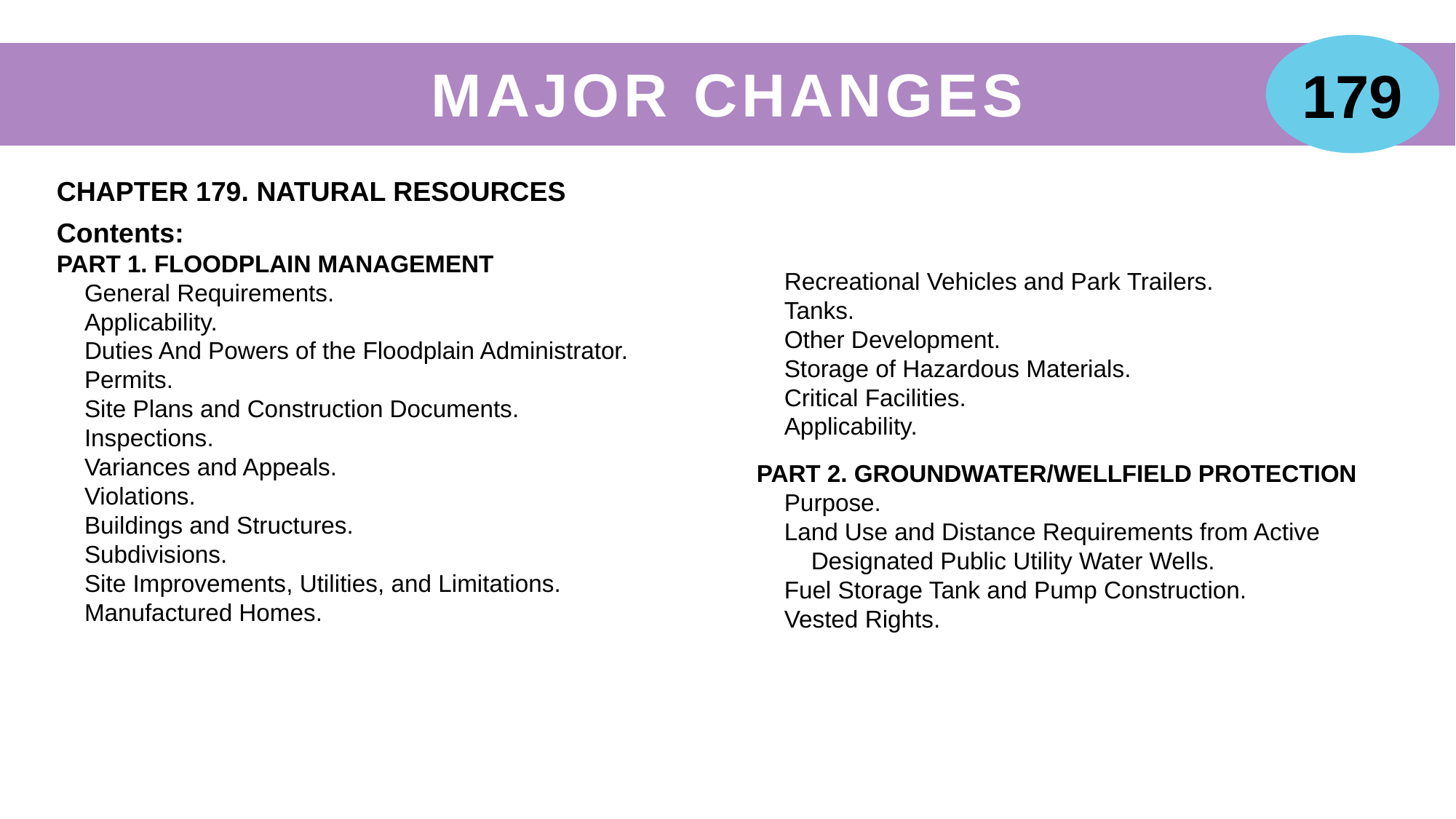

179
# MAJOR CHANGES
CHAPTER 179. NATURAL RESOURCES
Contents:
PART 1. FLOODPLAIN MANAGEMENT
General Requirements.
Applicability.
Duties And Powers of the Floodplain Administrator.
Permits.
Site Plans and Construction Documents.
Inspections.
Variances and Appeals.
Violations.
Buildings and Structures.
Subdivisions.
Site Improvements, Utilities, and Limitations.
Manufactured Homes.
Recreational Vehicles and Park Trailers.
Tanks.
Other Development.
Storage of Hazardous Materials.
Critical Facilities.
Applicability.
PART 2. GROUNDWATER/WELLFIELD PROTECTION
Purpose.
Land Use and Distance Requirements from Active Designated Public Utility Water Wells.
Fuel Storage Tank and Pump Construction.
Vested Rights.